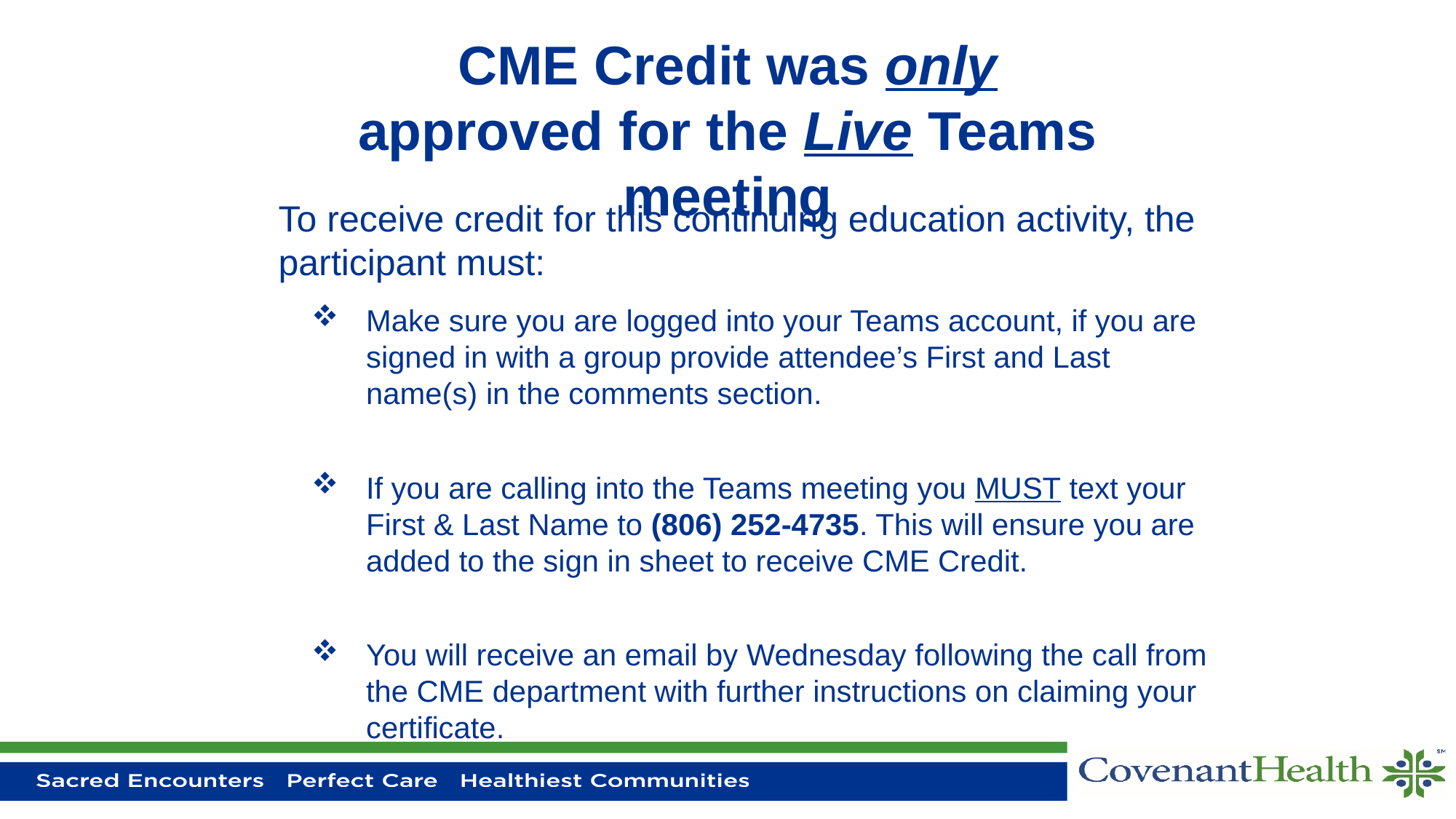

# CME Credit was only approved for the Live Teams meeting
To receive credit for this continuing education activity, the participant must:

Make sure you are logged into your Teams account, if you are signed in with a group provide attendee’s First and Last name(s) in the comments section.

If you are calling into the Teams meeting you MUST text your First & Last Name to (806) 252-4735. This will ensure you are added to the sign in sheet to receive CME Credit.

You will receive an email by Wednesday following the call from the CME department with further instructions on claiming your certificate.